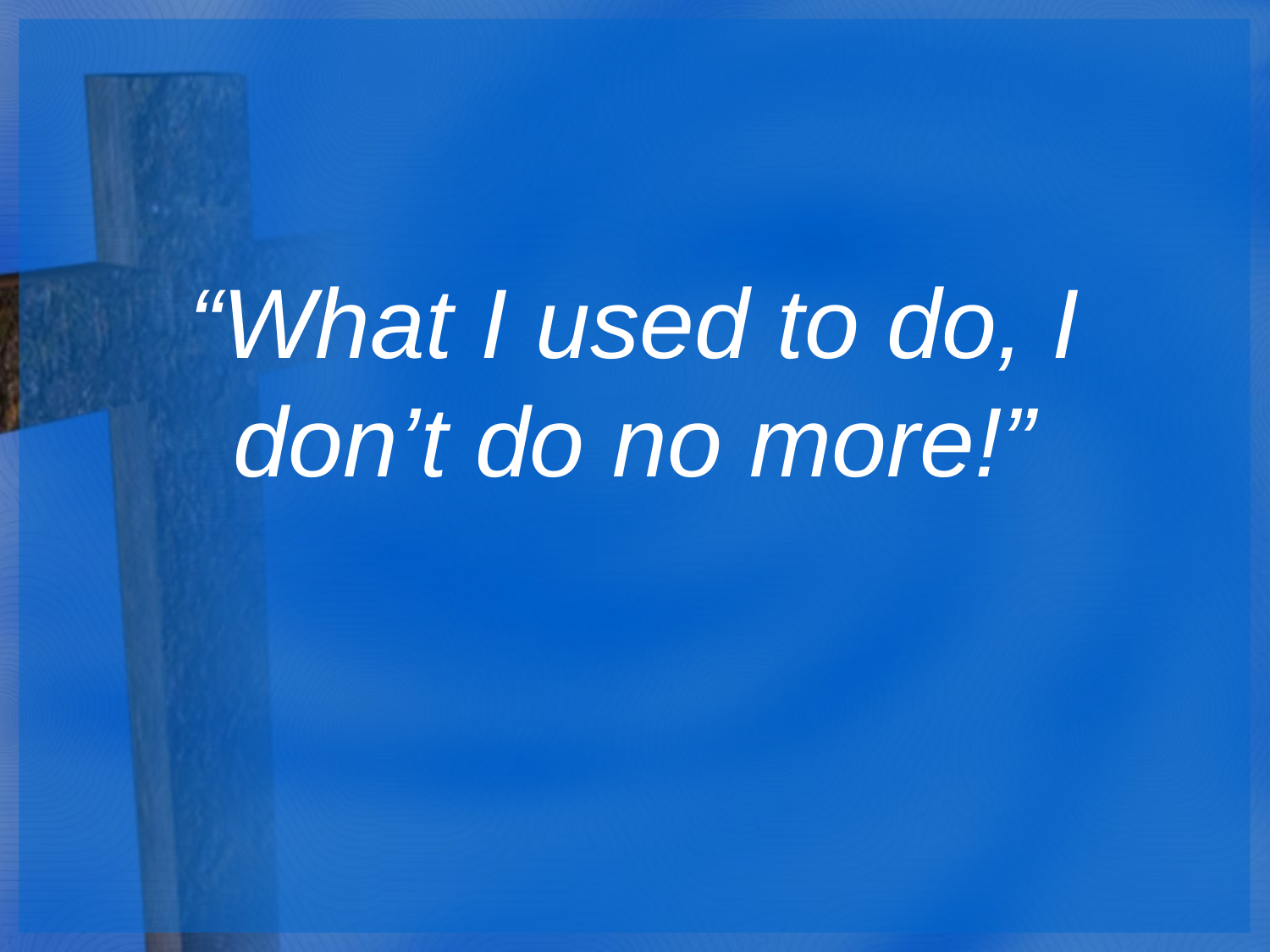

“What I used to do, I don’t do no more!”